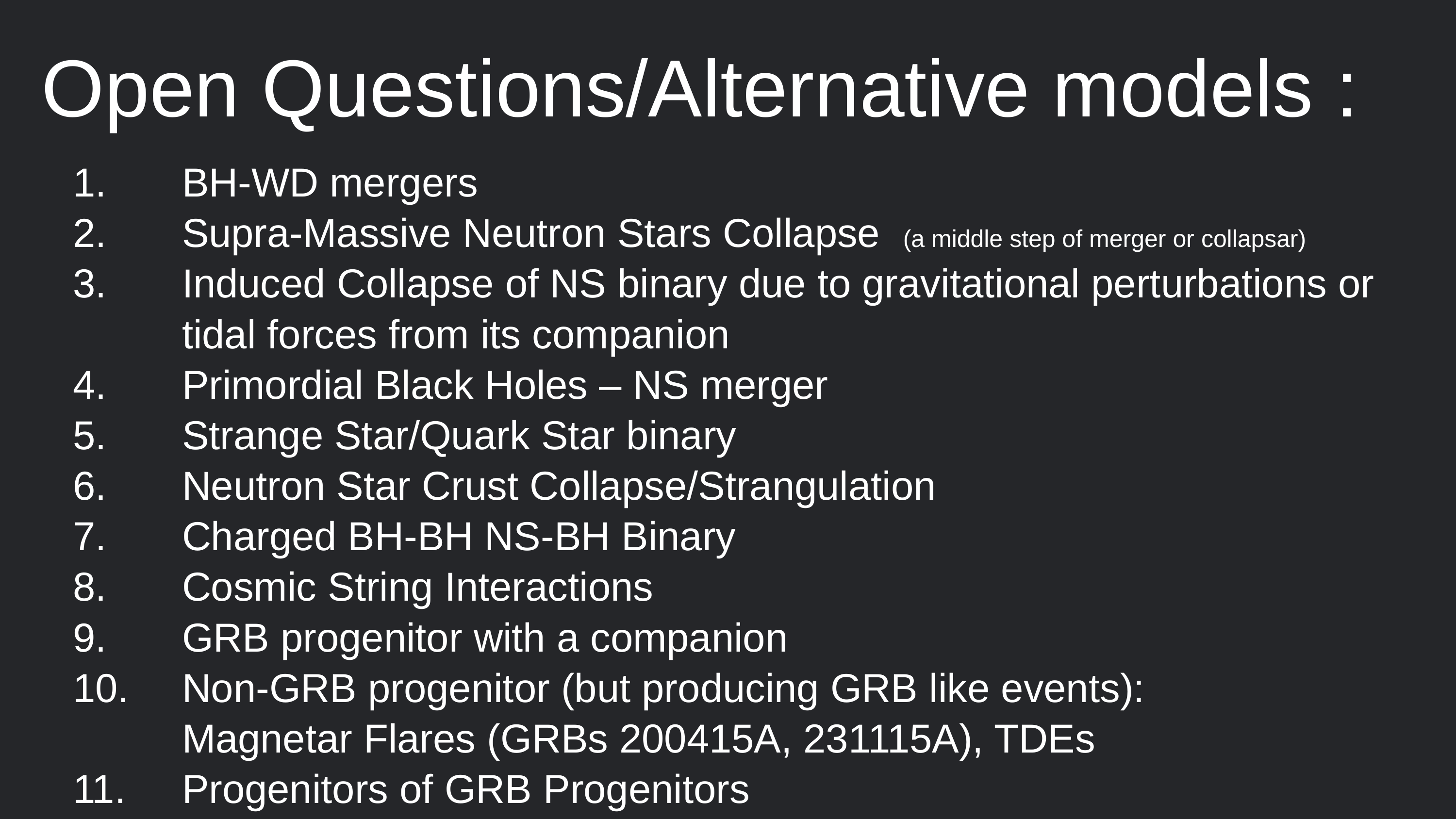

Open Questions/Alternative models :
BH-WD mergers
Supra-Massive Neutron Stars Collapse  (a middle step of merger or collapsar)
Induced Collapse of NS binary due to gravitational perturbations or tidal forces from its companion
Primordial Black Holes – NS merger
Strange Star/Quark Star binary
Neutron Star Crust Collapse/Strangulation
Charged BH-BH NS-BH Binary
Cosmic String Interactions
GRB progenitor with a companion
Non-GRB progenitor (but producing GRB like events):
Magnetar Flares (GRBs 200415A, 231115A), TDEs
Progenitors of GRB Progenitors